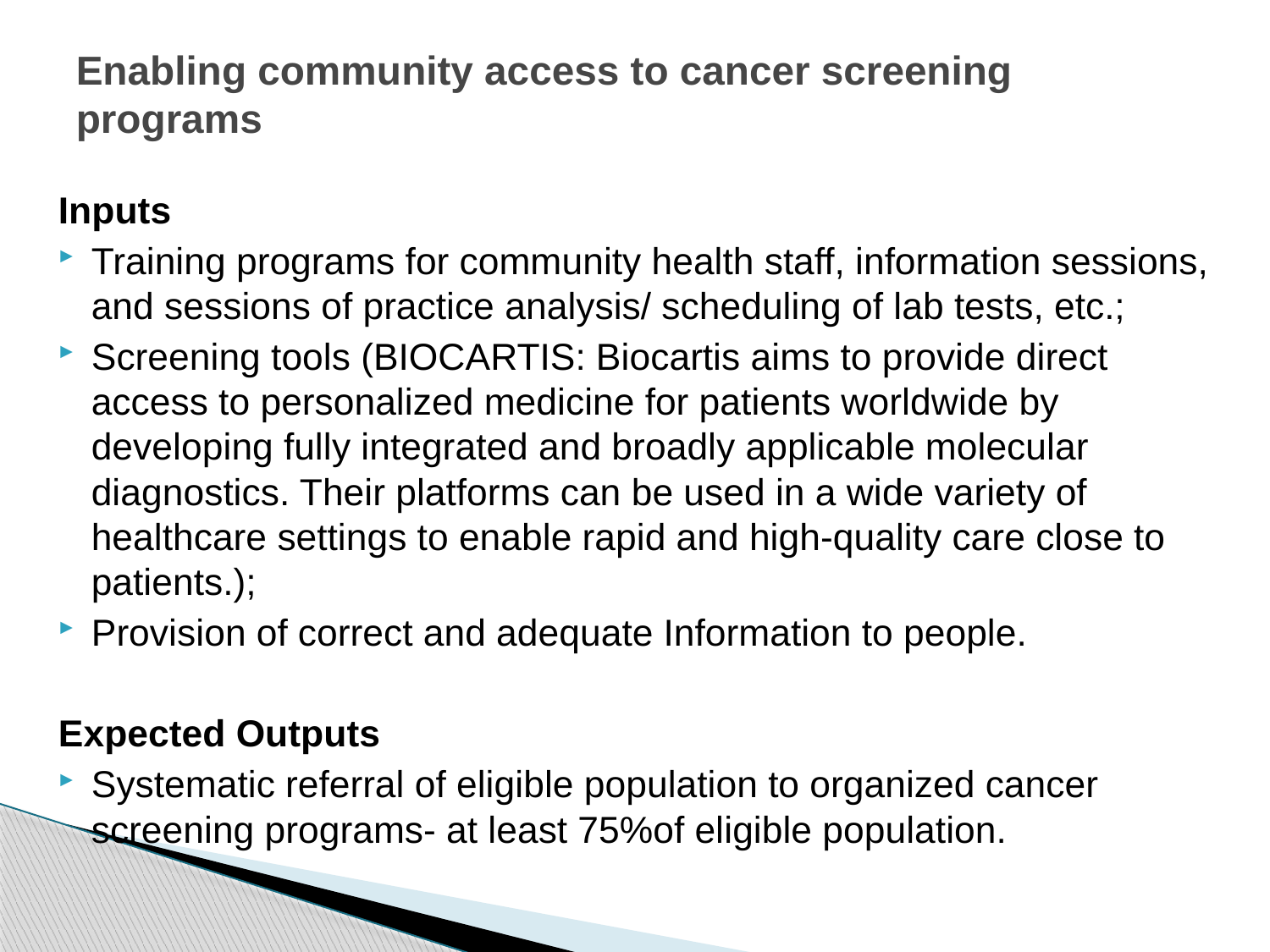

# Enabling community access to cancer screening programs
Inputs
Training programs for community health staff, information sessions, and sessions of practice analysis/ scheduling of lab tests, etc.;
Screening tools (BIOCARTIS: Biocartis aims to provide direct access to personalized medicine for patients worldwide by developing fully integrated and broadly applicable molecular diagnostics. Their platforms can be used in a wide variety of healthcare settings to enable rapid and high-quality care close to patients.);
Provision of correct and adequate Information to people.

Expected Outputs
Systematic referral of eligible population to organized cancer screening programs- at least 75%of eligible population.